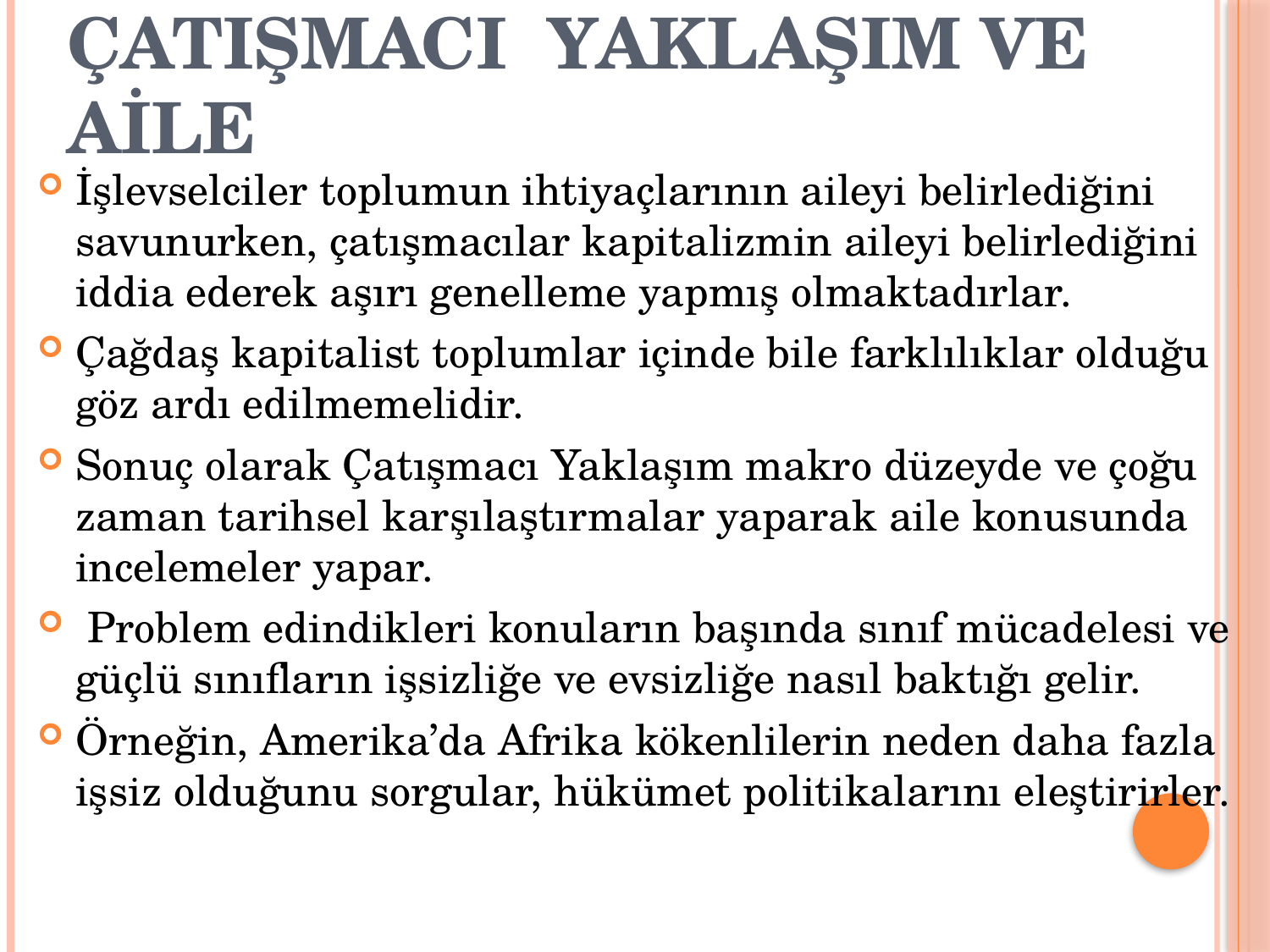

# Çatışmacı  Yaklaşım ve Aile
İşlevselciler toplumun ihtiyaçlarının aileyi belirlediğini savunurken, çatışmacılar kapitalizmin aileyi belirlediğini iddia ederek aşırı genelleme yapmış olmaktadırlar.
Çağdaş kapitalist toplumlar içinde bile farklılıklar olduğu göz ardı edilmemelidir.
Sonuç olarak Çatışmacı Yaklaşım makro düzeyde ve çoğu zaman tarihsel karşılaştırmalar yaparak aile konusunda incelemeler yapar.
 Problem edindikleri konuların başında sınıf mücadelesi ve güçlü sınıfların işsizliğe ve evsizliğe nasıl baktığı gelir.
Örneğin, Amerika’da Afrika kökenlilerin neden daha fazla işsiz olduğunu sorgular, hükümet politikalarını eleştirirler.